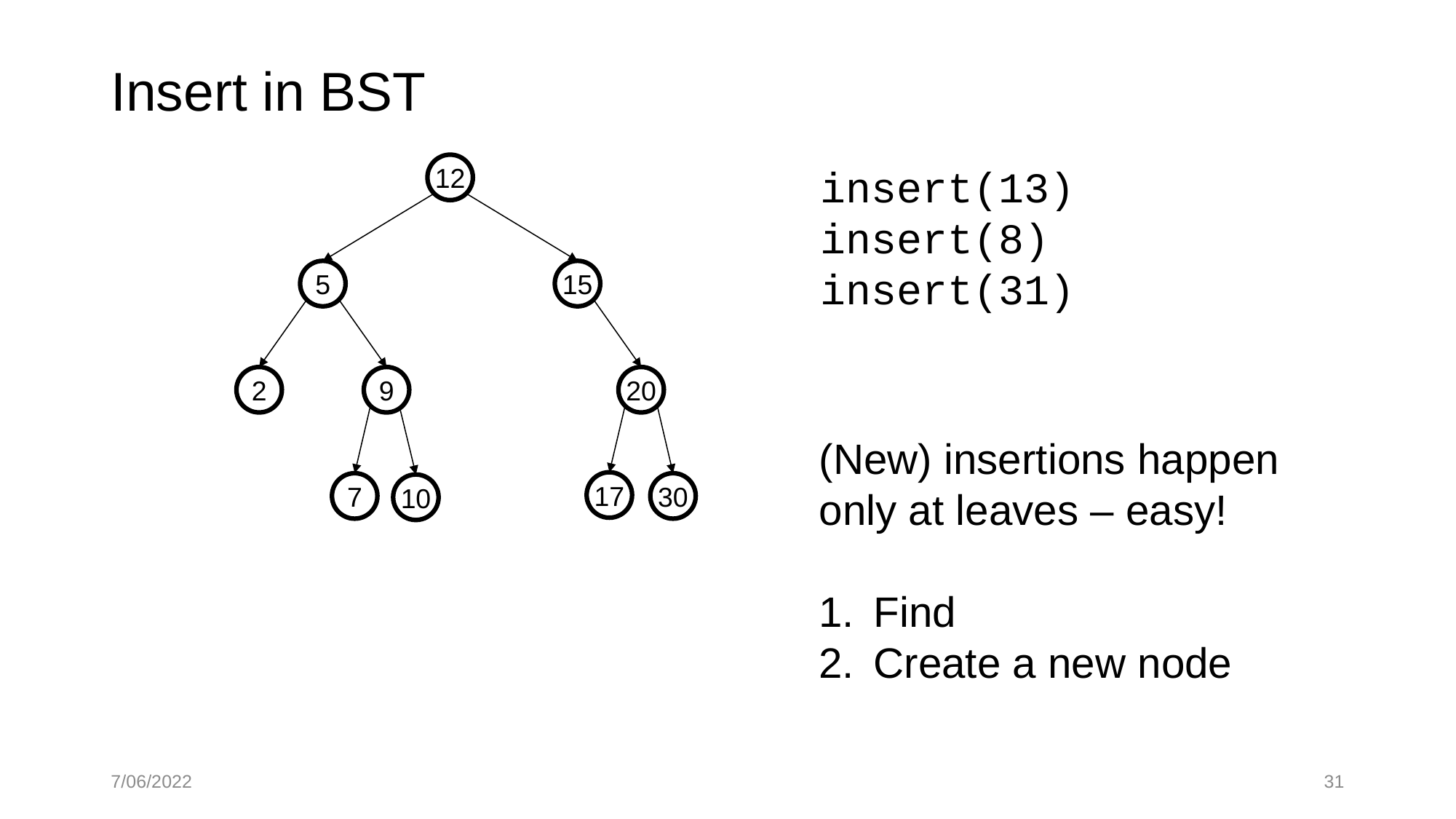

# Insert in BST
12
insert(13)
insert(8)
insert(31)
5
15
2
9
20
(New) insertions happen only at leaves – easy!

Find
Create a new node
17
7
30
10
7/06/2022
31